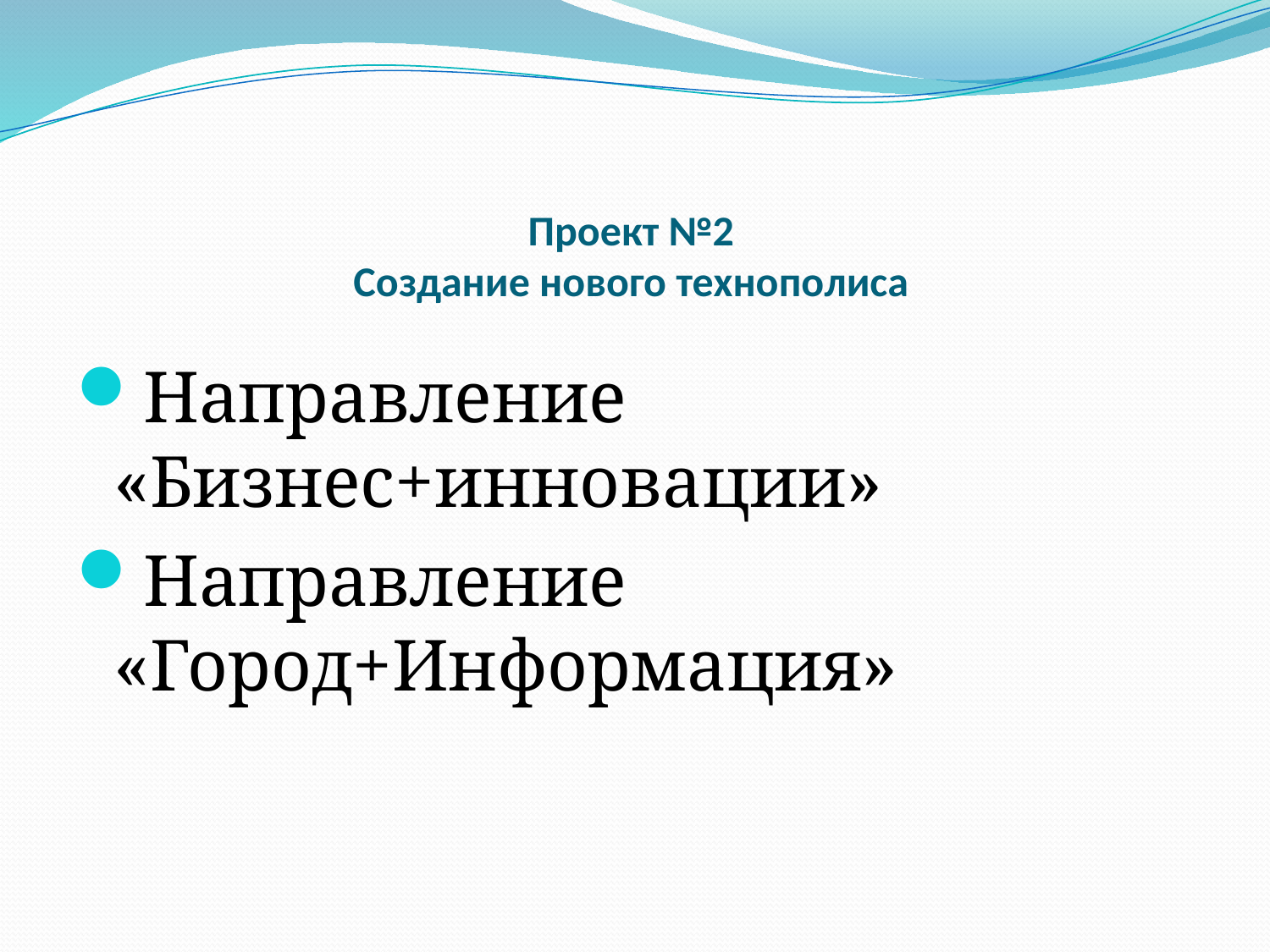

# Проект №2 Создание нового технополиса
Направление «Бизнес+инновации»
Направление «Город+Информация»